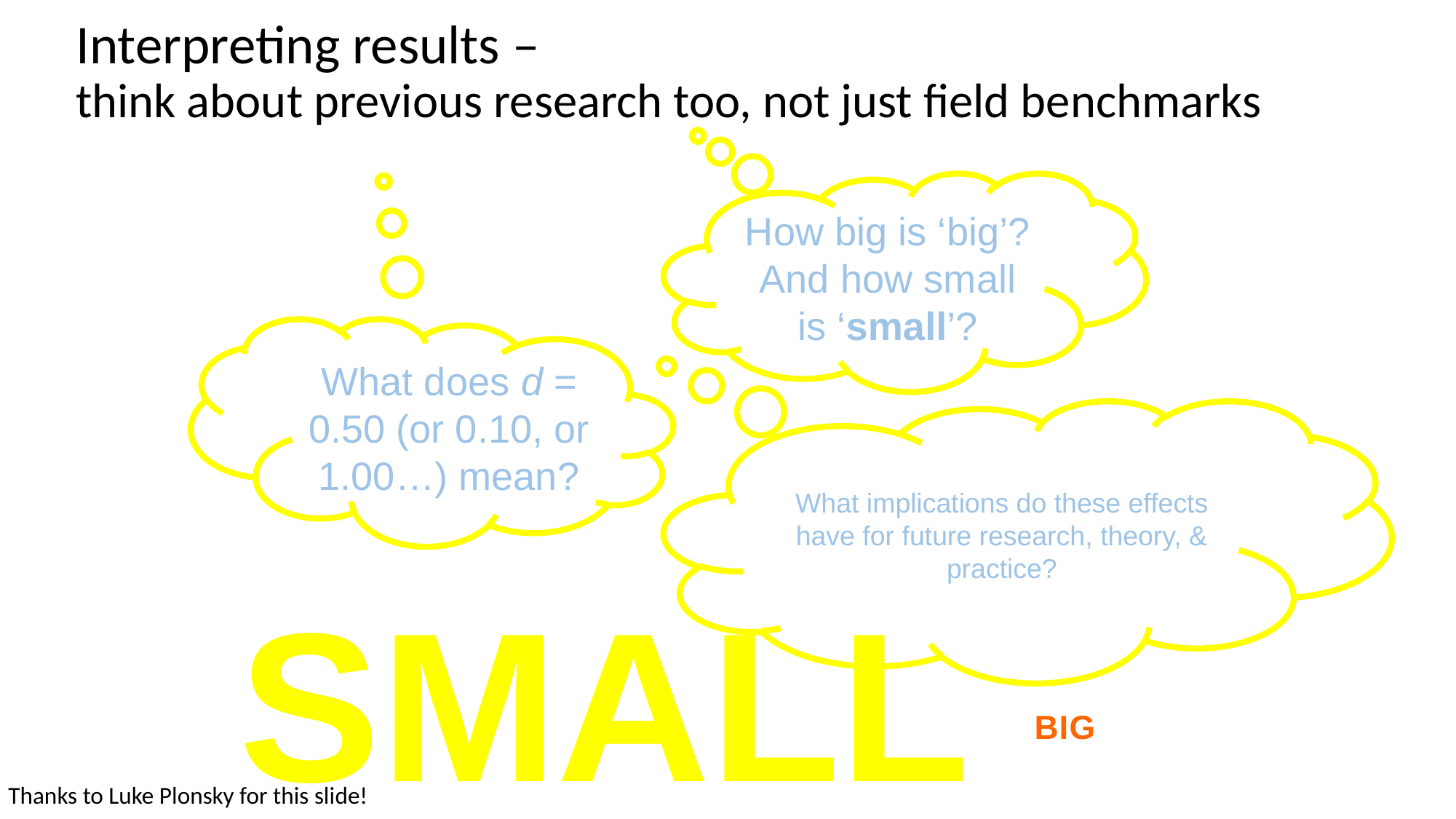

# Interpreting results – think about previous research too, not just field benchmarks
How big is ‘big’? And how small is ‘small’?
What does d = 0.50 (or 0.10, or 1.00…) mean?
What implications do these effects have for future research, theory, & practice?
SMALL
BIG
Thanks to Luke Plonsky for this slide!